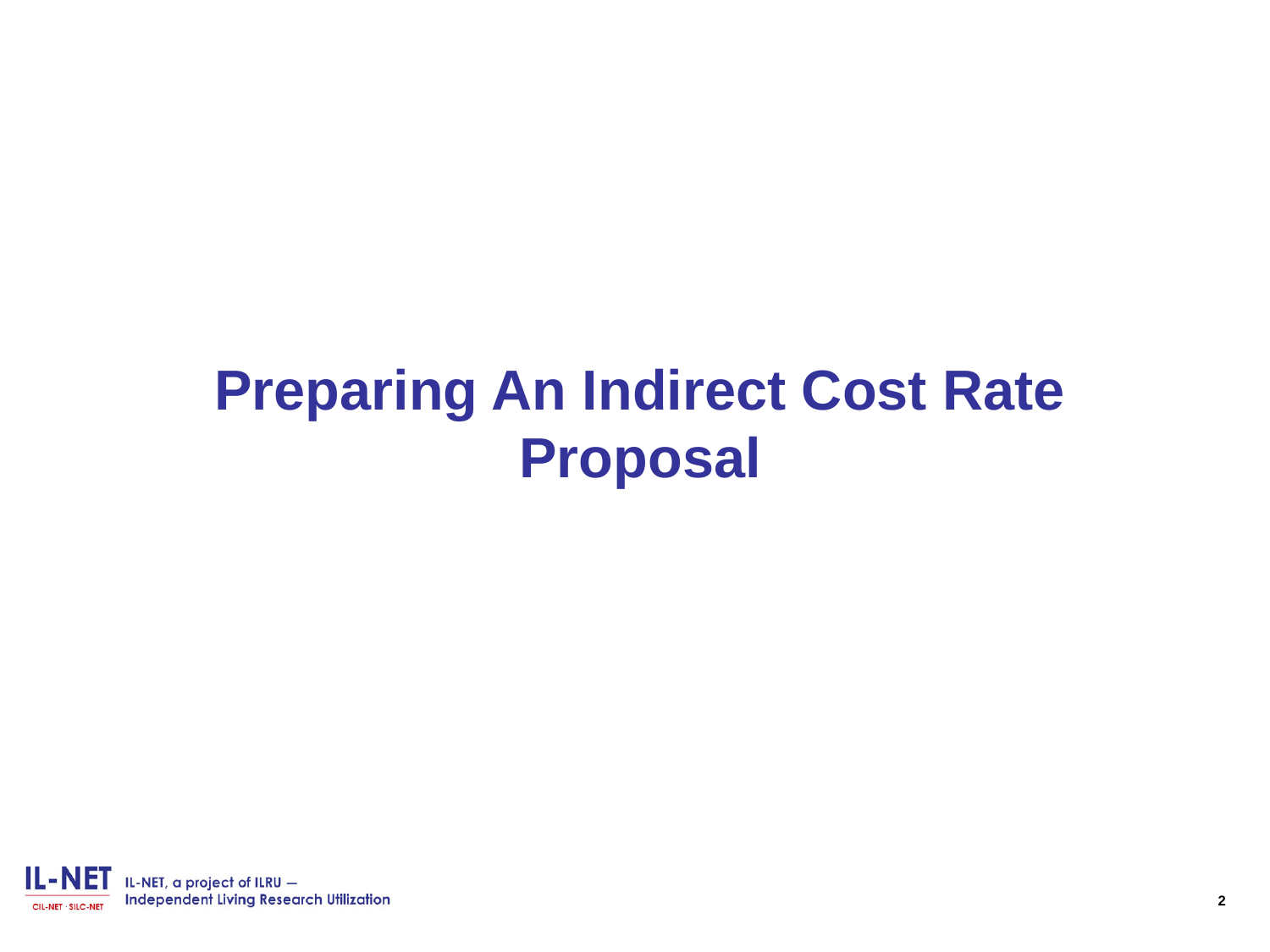

# Preparing An Indirect Cost Rate Proposal